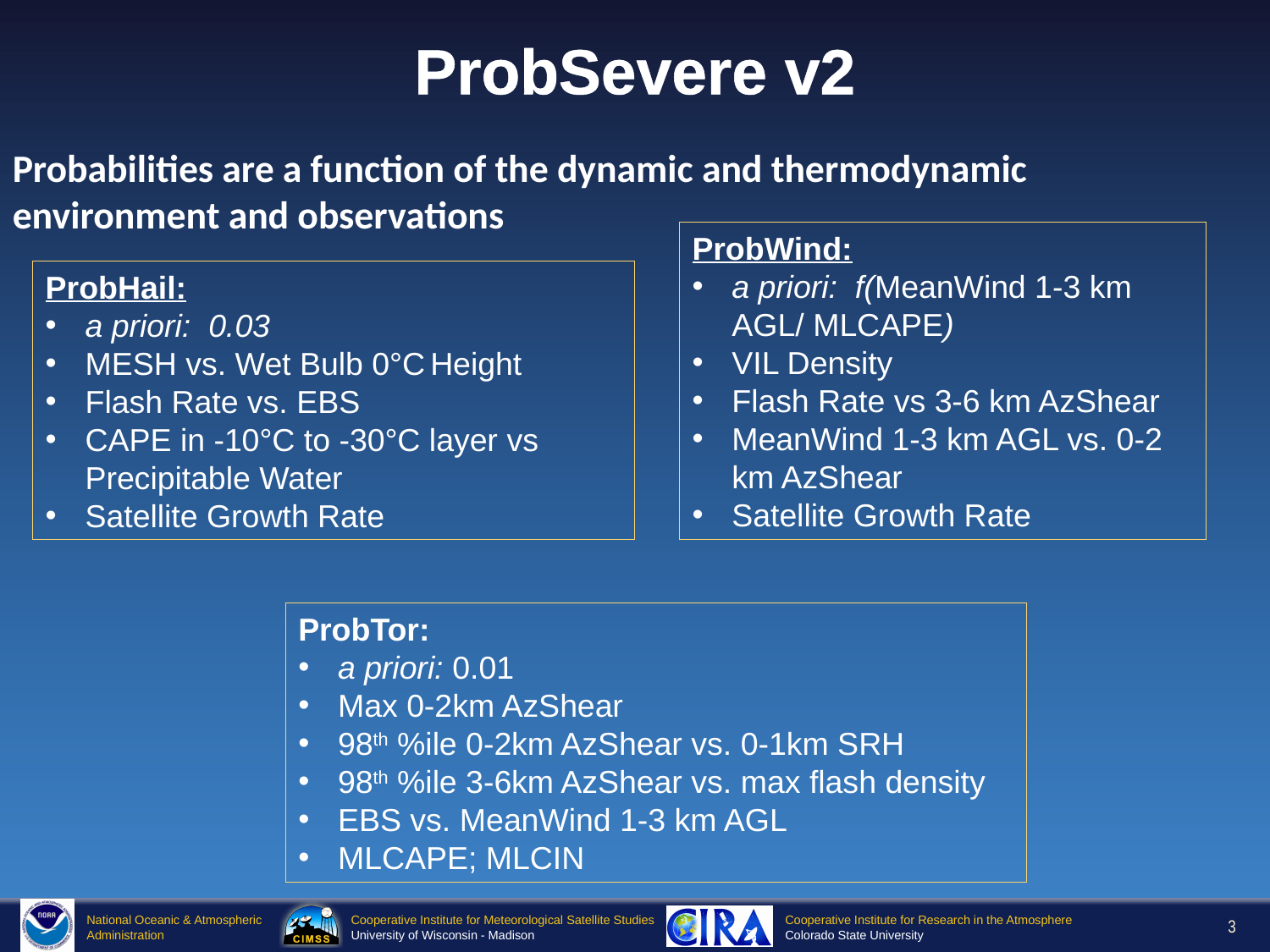

# ProbSevere v2
Probabilities are a function of the dynamic and thermodynamic environment and observations
ProbWind:
a priori:  f(MeanWind 1-3 km AGL/ MLCAPE)
VIL Density
Flash Rate vs 3-6 km AzShear
MeanWind 1-3 km AGL vs. 0-2 km AzShear
Satellite Growth Rate
ProbHail:
a priori:  0.03
MESH vs. Wet Bulb 0°C Height
Flash Rate vs. EBS
CAPE in -10°C to -30°C layer vs Precipitable Water
Satellite Growth Rate
ProbTor:
a priori: 0.01
Max 0-2km AzShear
98th %ile 0-2km AzShear vs. 0-1km SRH
98th %ile 3-6km AzShear vs. max flash density
EBS vs. MeanWind 1-3 km AGL
MLCAPE; MLCIN
3